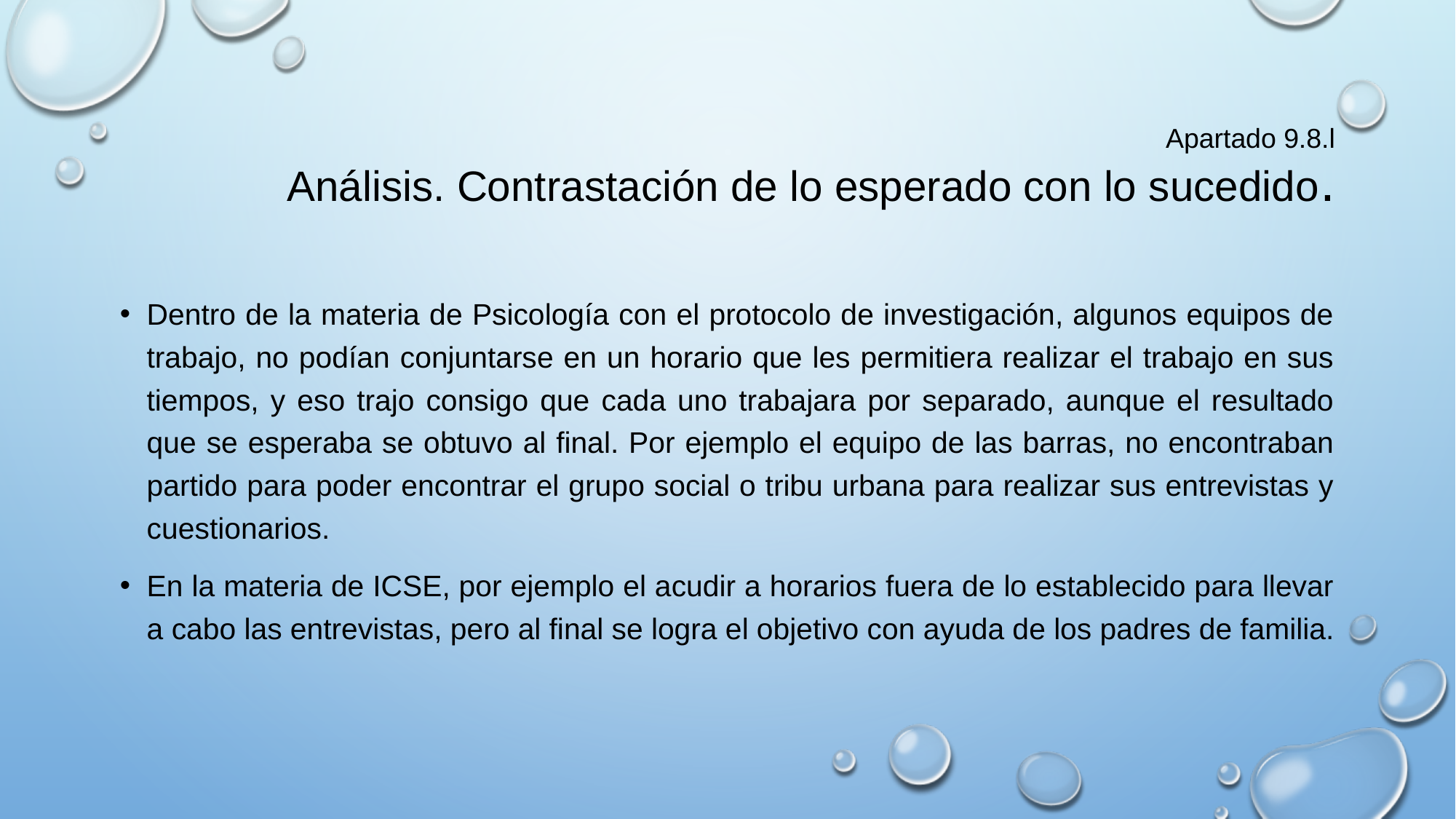

# Apartado 9.8.l Análisis. Contrastación de lo esperado con lo sucedido.
Dentro de la materia de Psicología con el protocolo de investigación, algunos equipos de trabajo, no podían conjuntarse en un horario que les permitiera realizar el trabajo en sus tiempos, y eso trajo consigo que cada uno trabajara por separado, aunque el resultado que se esperaba se obtuvo al final. Por ejemplo el equipo de las barras, no encontraban partido para poder encontrar el grupo social o tribu urbana para realizar sus entrevistas y cuestionarios.
En la materia de ICSE, por ejemplo el acudir a horarios fuera de lo establecido para llevar a cabo las entrevistas, pero al final se logra el objetivo con ayuda de los padres de familia.